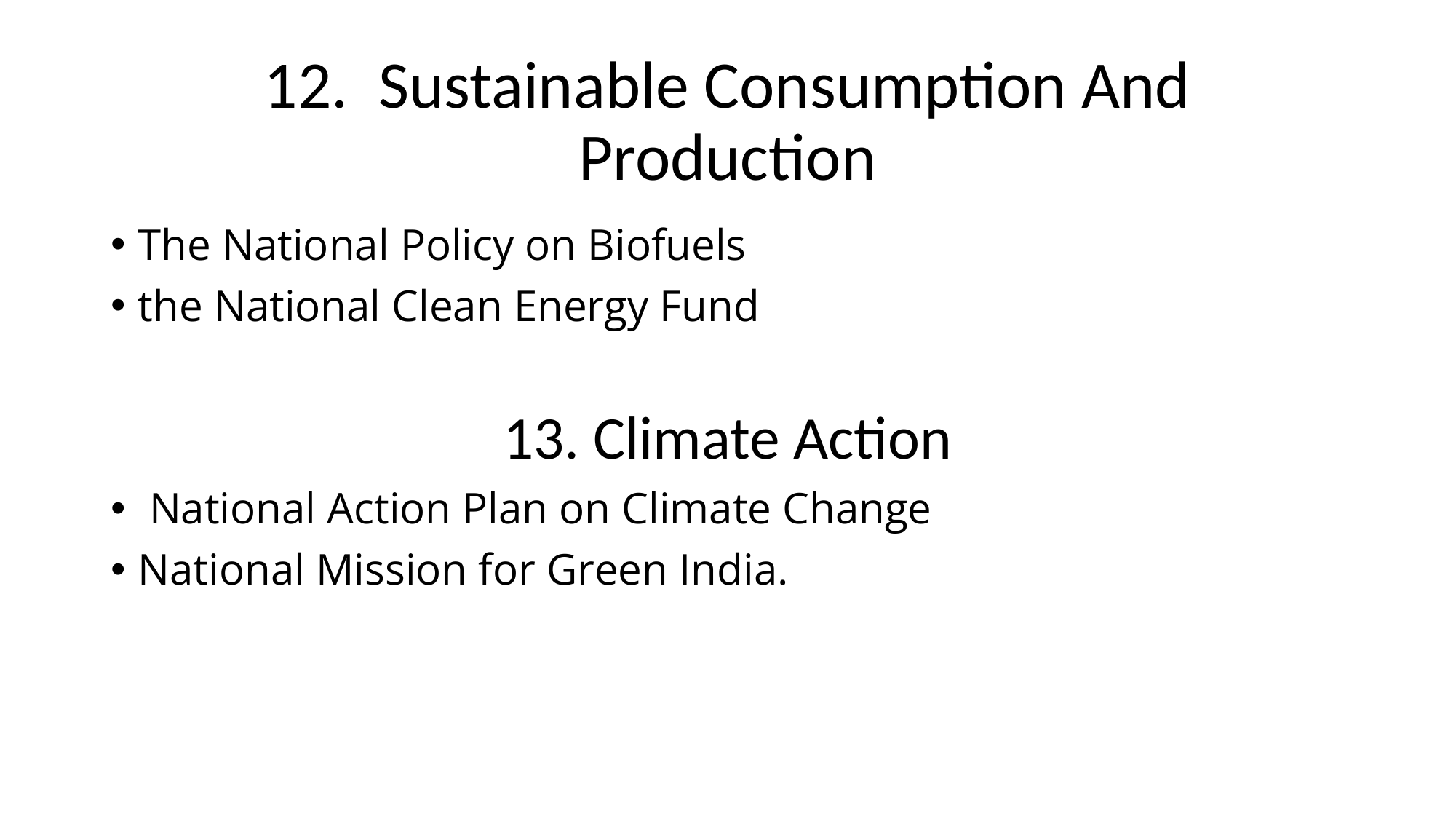

# 12.  Sustainable Consumption And Production
The National Policy on Biofuels
the National Clean Energy Fund

13. Climate Action
 National Action Plan on Climate Change
National Mission for Green India.